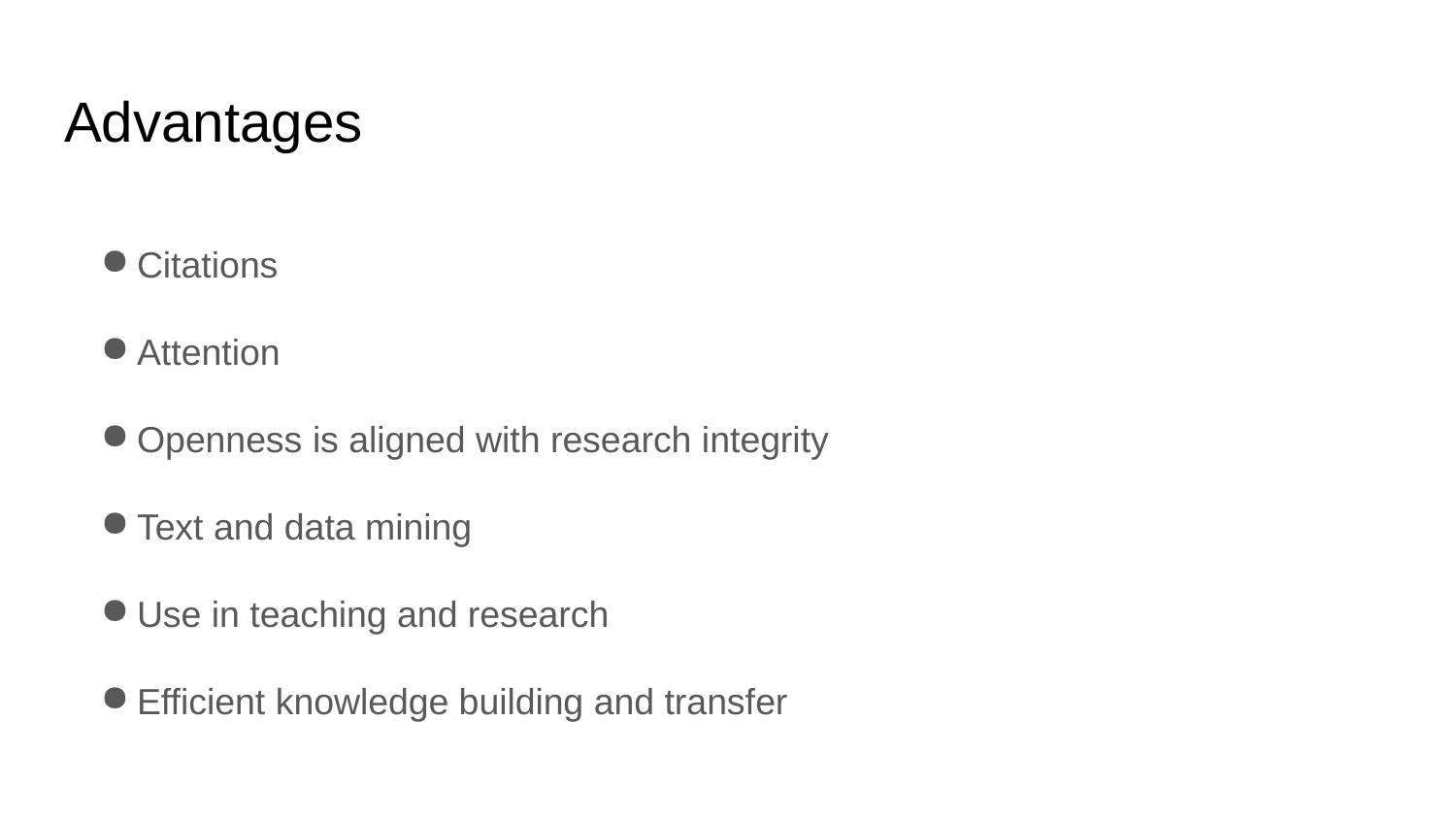

# Advantages
Citations
Attention
Openness is aligned with research integrity
Text and data mining
Use in teaching and research
Efficient knowledge building and transfer